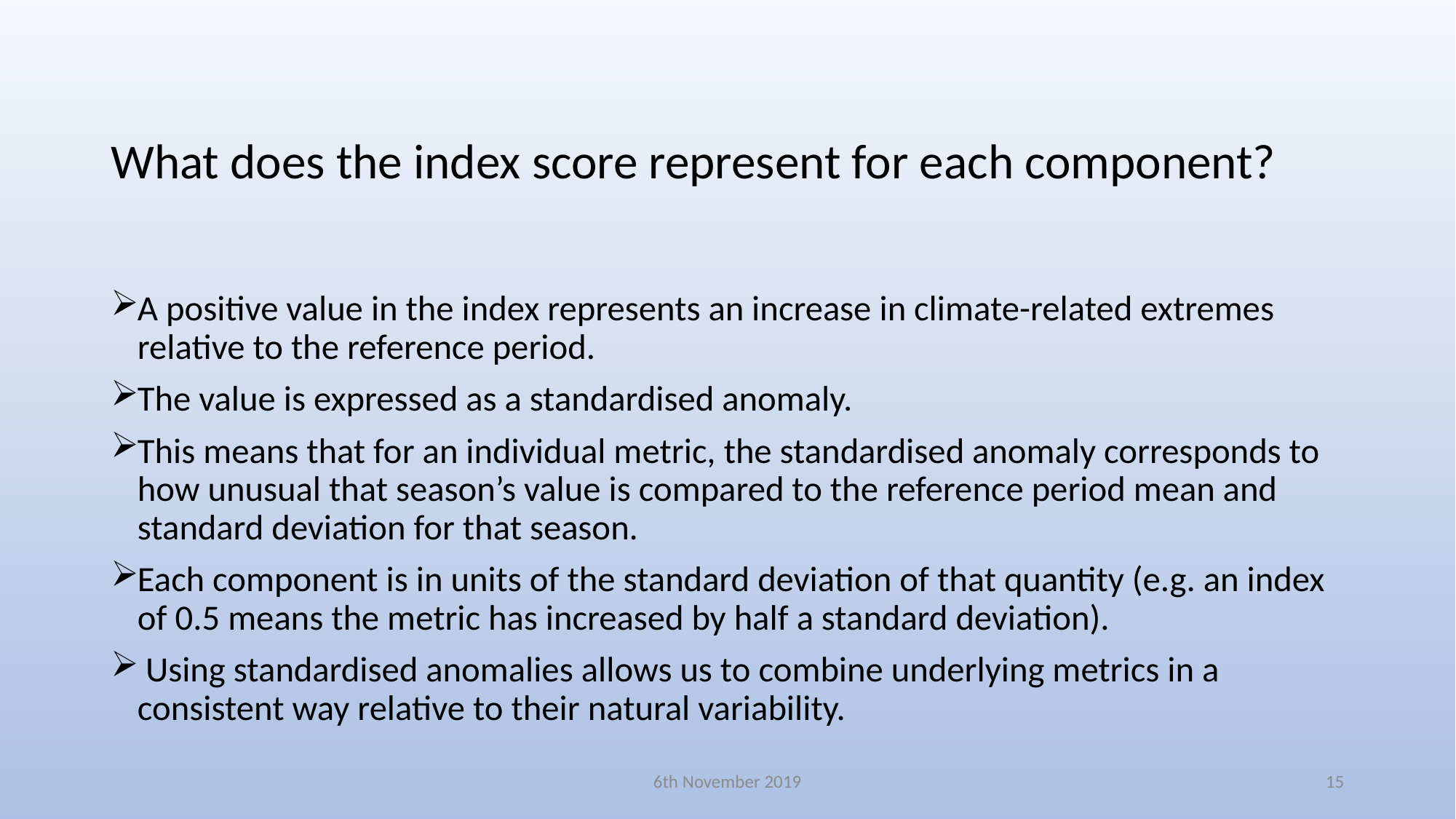

# What does the index score represent for each component?
A positive value in the index represents an increase in climate-related extremes relative to the reference period.
The value is expressed as a standardised anomaly.
This means that for an individual metric, the standardised anomaly corresponds to how unusual that season’s value is compared to the reference period mean and standard deviation for that season.
Each component is in units of the standard deviation of that quantity (e.g. an index of 0.5 means the metric has increased by half a standard deviation).
 Using standardised anomalies allows us to combine underlying metrics in a consistent way relative to their natural variability.

6th November 2019
15